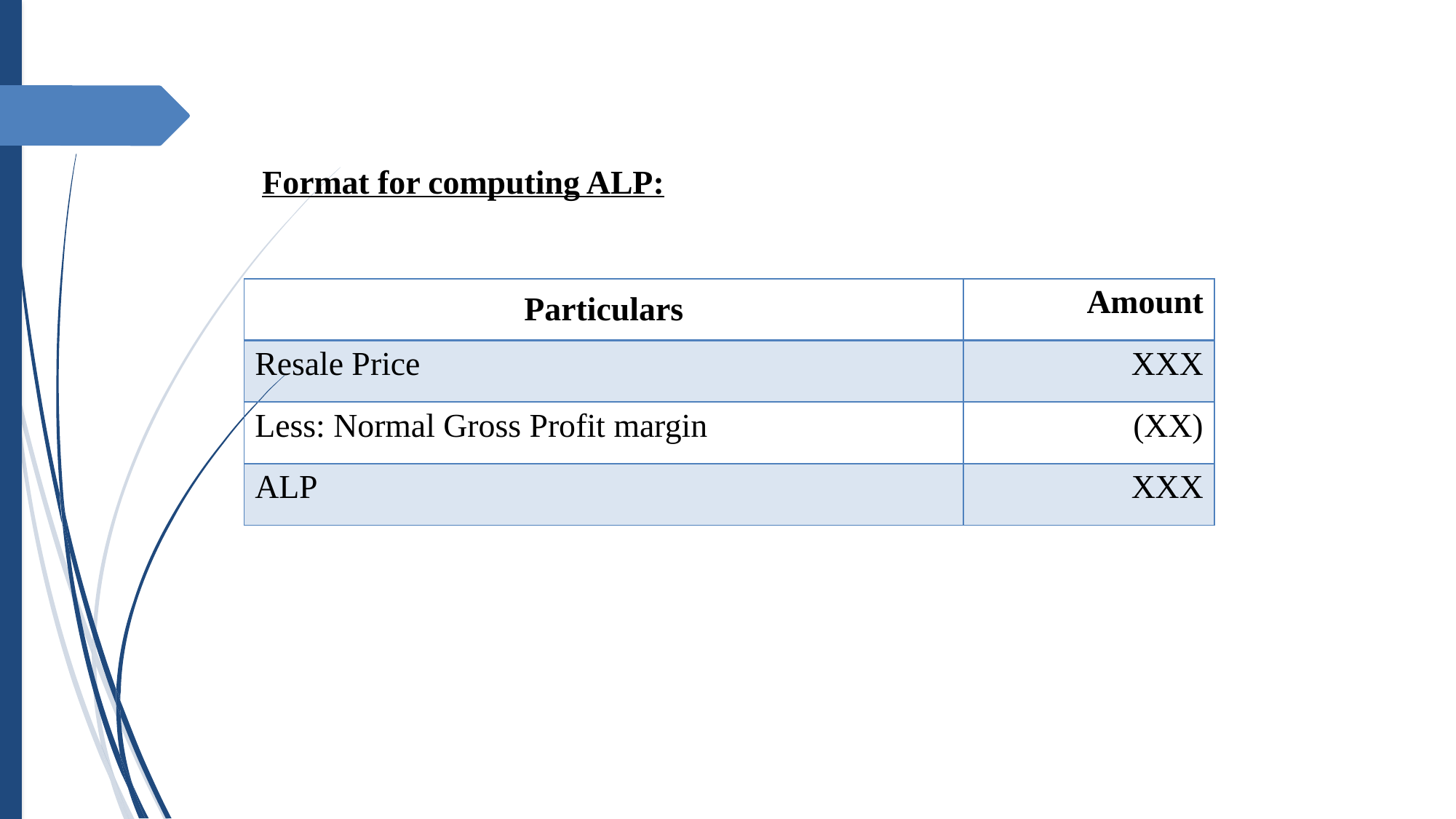

Format for computing ALP:
| Particulars | Amount |
| --- | --- |
| Resale Price | XXX |
| Less: Normal Gross Profit margin | (XX) |
| ALP | XXX |